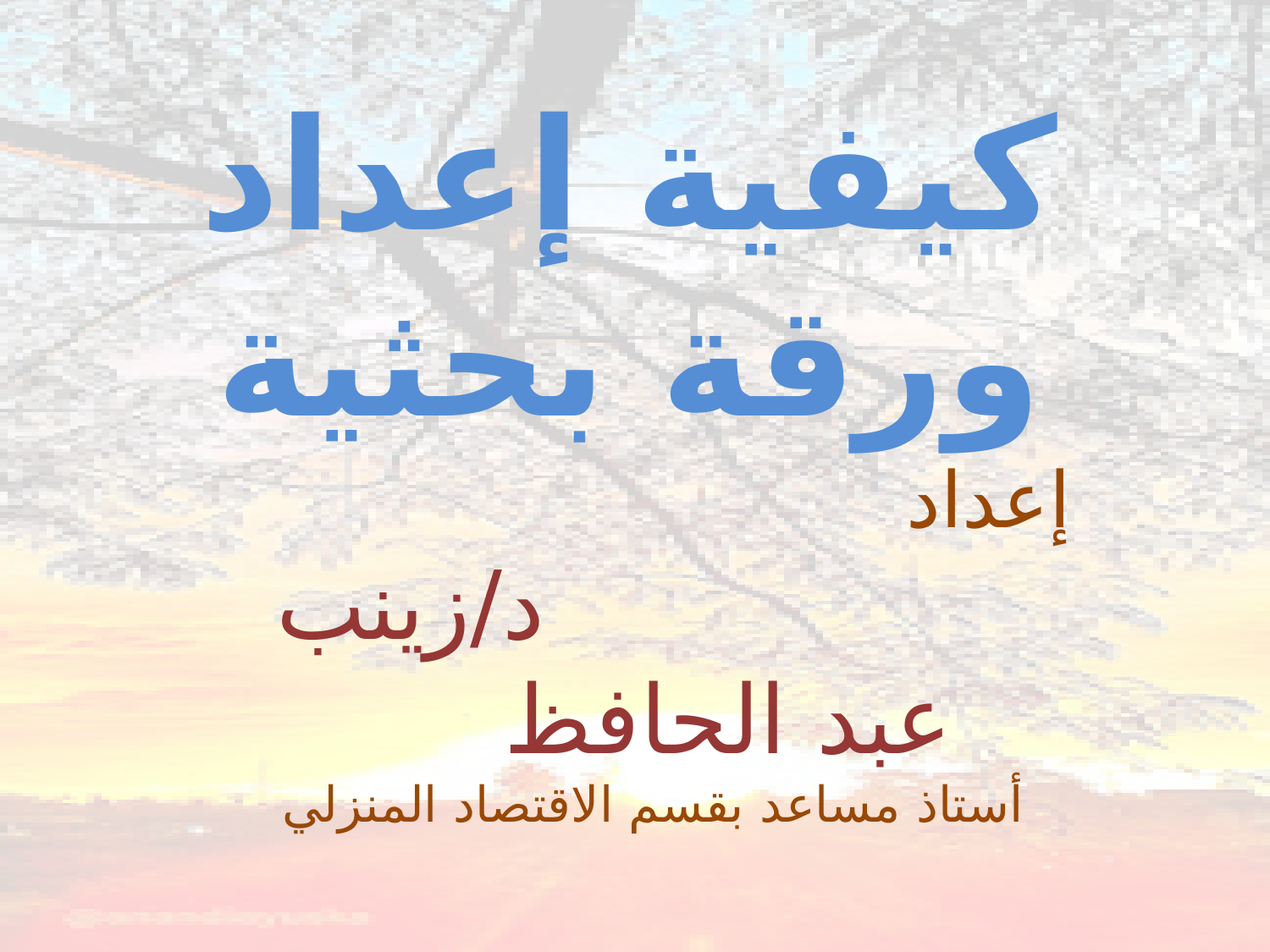

# كيفية إعداد ورقة بحثية
إعداد                                            د/زينب عبد الحافظ
أستاذ مساعد بقسم الاقتصاد المنزلي